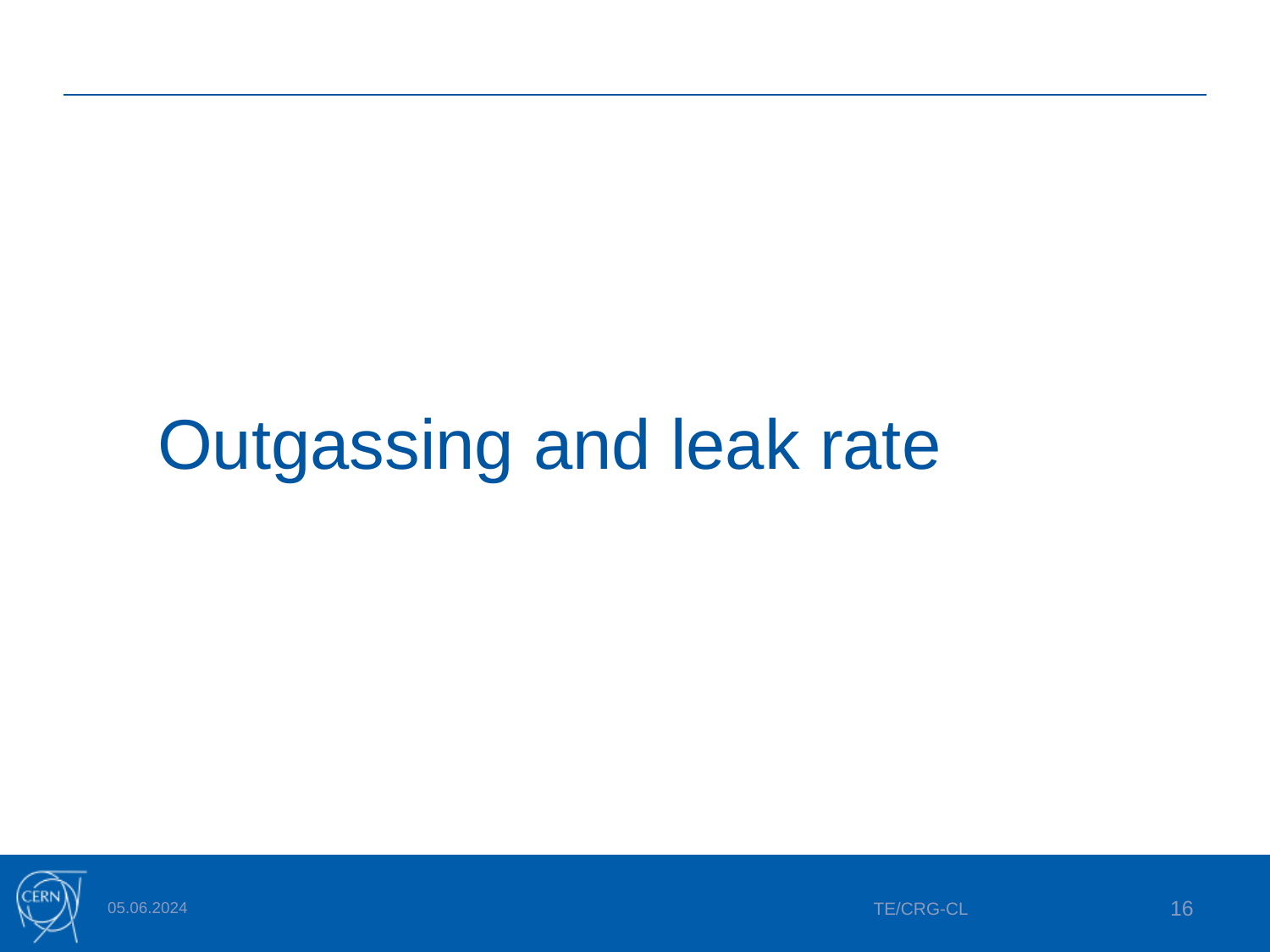

# Outgassing and leak rate
05.06.2024
TE/CRG-CL
16